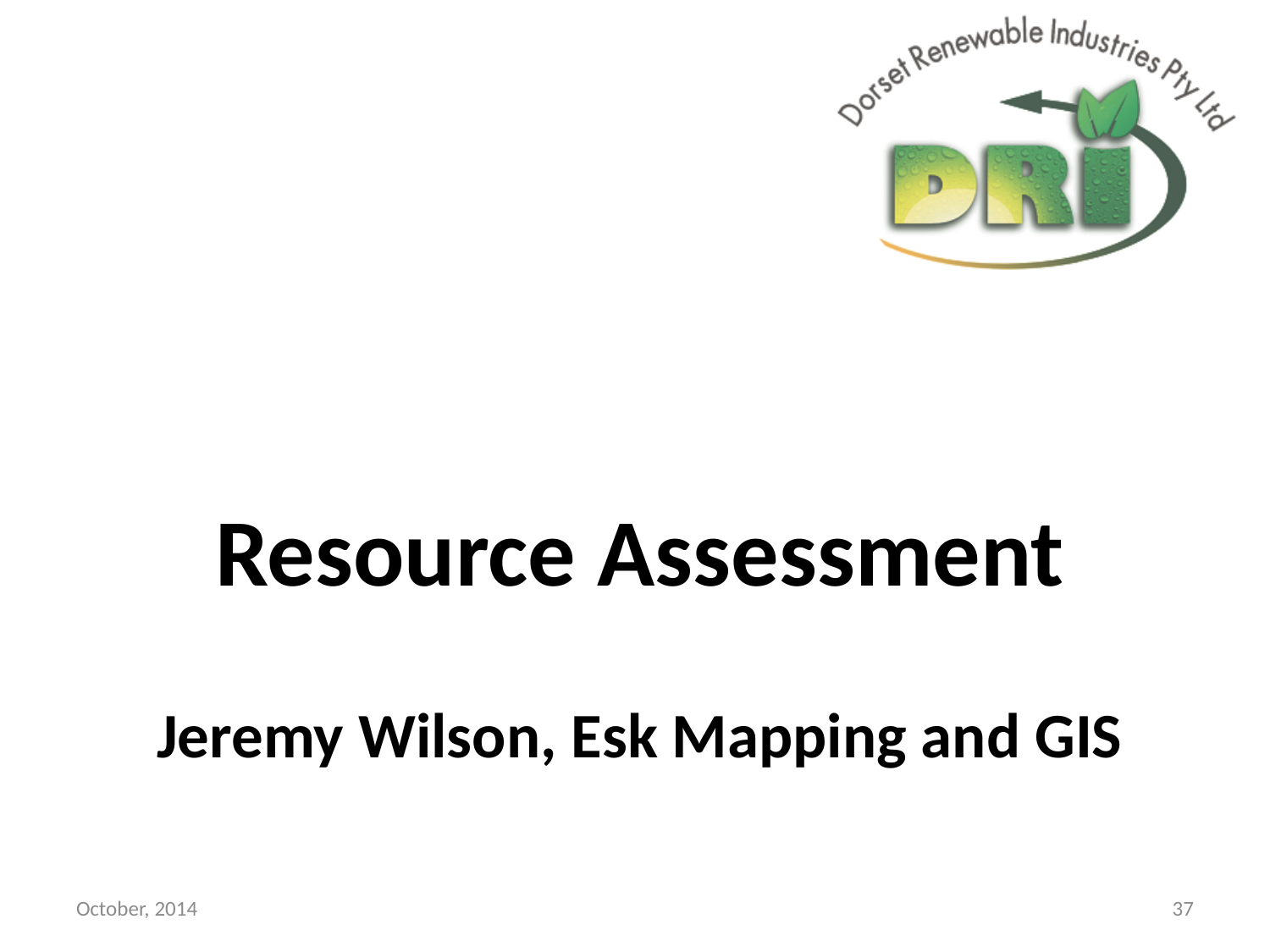

Resource Assessment
# Jeremy Wilson, Esk Mapping and GIS
October, 2014
37